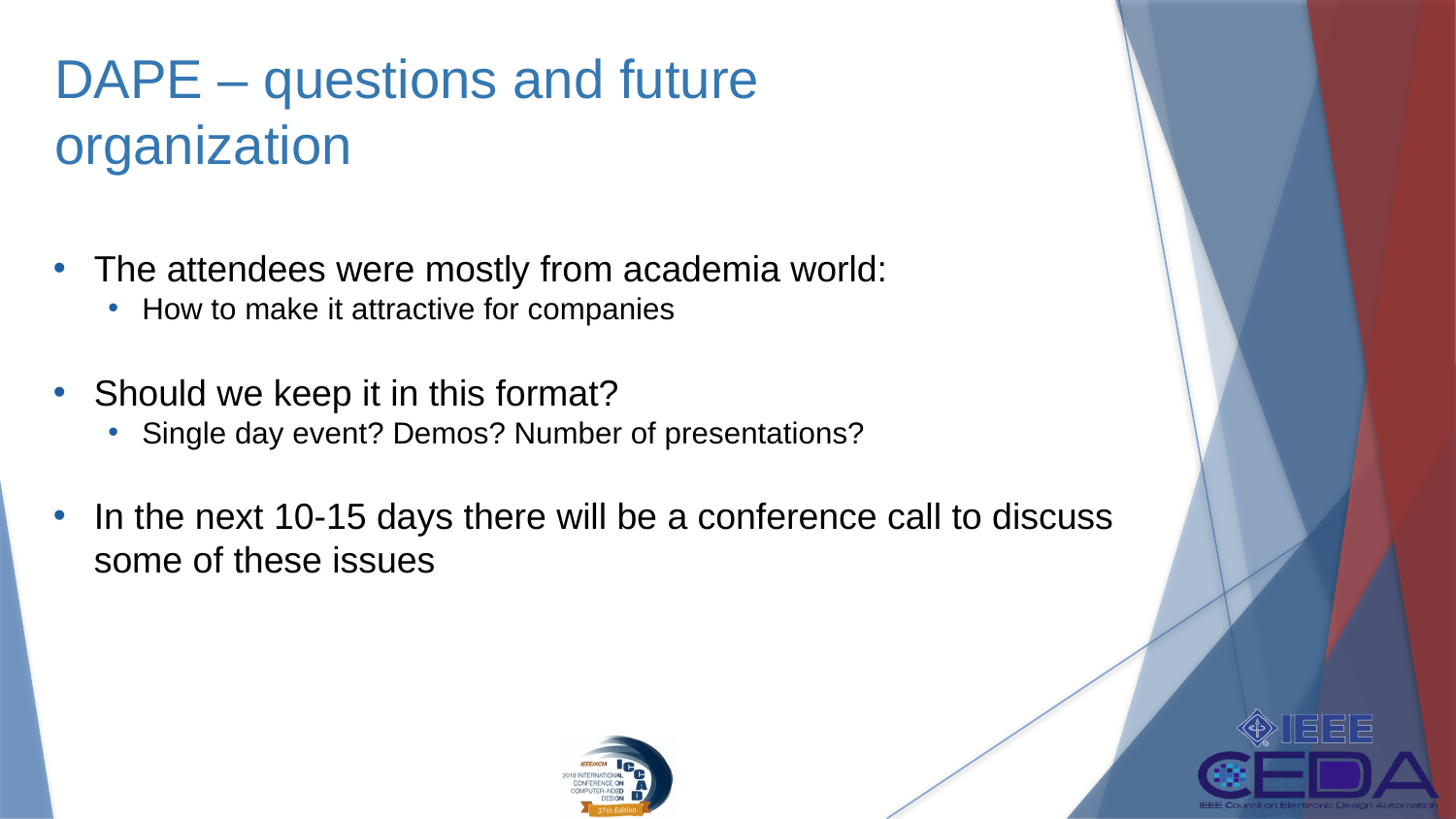

DAPE – questions and future organization
The attendees were mostly from academia world:
How to make it attractive for companies

Should we keep it in this format?
Single day event? Demos? Number of presentations?

In the next 10-15 days there will be a conference call to discuss some of these issues